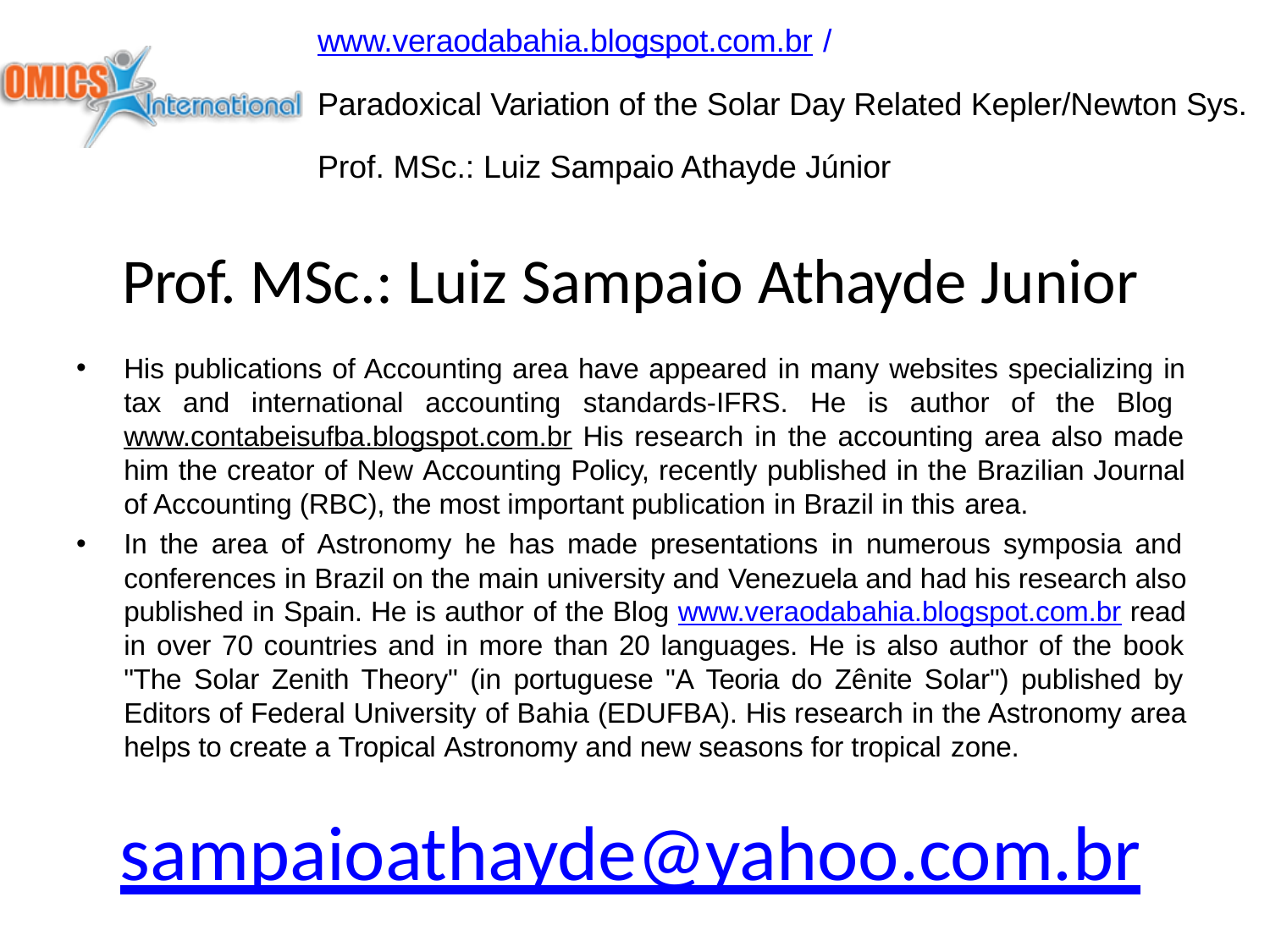

www.veraodabahia.blogspot.com.br /
Paradoxical Variation of the Solar Day Related Kepler/Newton Sys.  Prof. MSc.: Luiz Sampaio Athayde Júnior

Prof. MSc.: Luiz Sampaio Athayde Junior
His publications of Accounting area have appeared in many websites specializing in  tax and international accounting standards-IFRS. He is author of the Blog  www.contabeisufba.blogspot.com.br His research in the accounting area also made  him the creator of New Accounting Policy, recently published in the Brazilian Journal  of Accounting (RBC), the most important publication in Brazil in this area.
In the area of Astronomy he has made presentations in numerous symposia and  conferences in Brazil on the main university and Venezuela and had his research also  published in Spain. He is author of the Blog www.veraodabahia.blogspot.com.br read  in over 70 countries and in more than 20 languages. He is also author of the book  "The Solar Zenith Theory" (in portuguese "A Teoria do Zênite Solar") published by  Editors of Federal University of Bahia (EDUFBA). His research in the Astronomy area  helps to create a Tropical Astronomy and new seasons for tropical zone.

sampaioathayde@yahoo.com.br